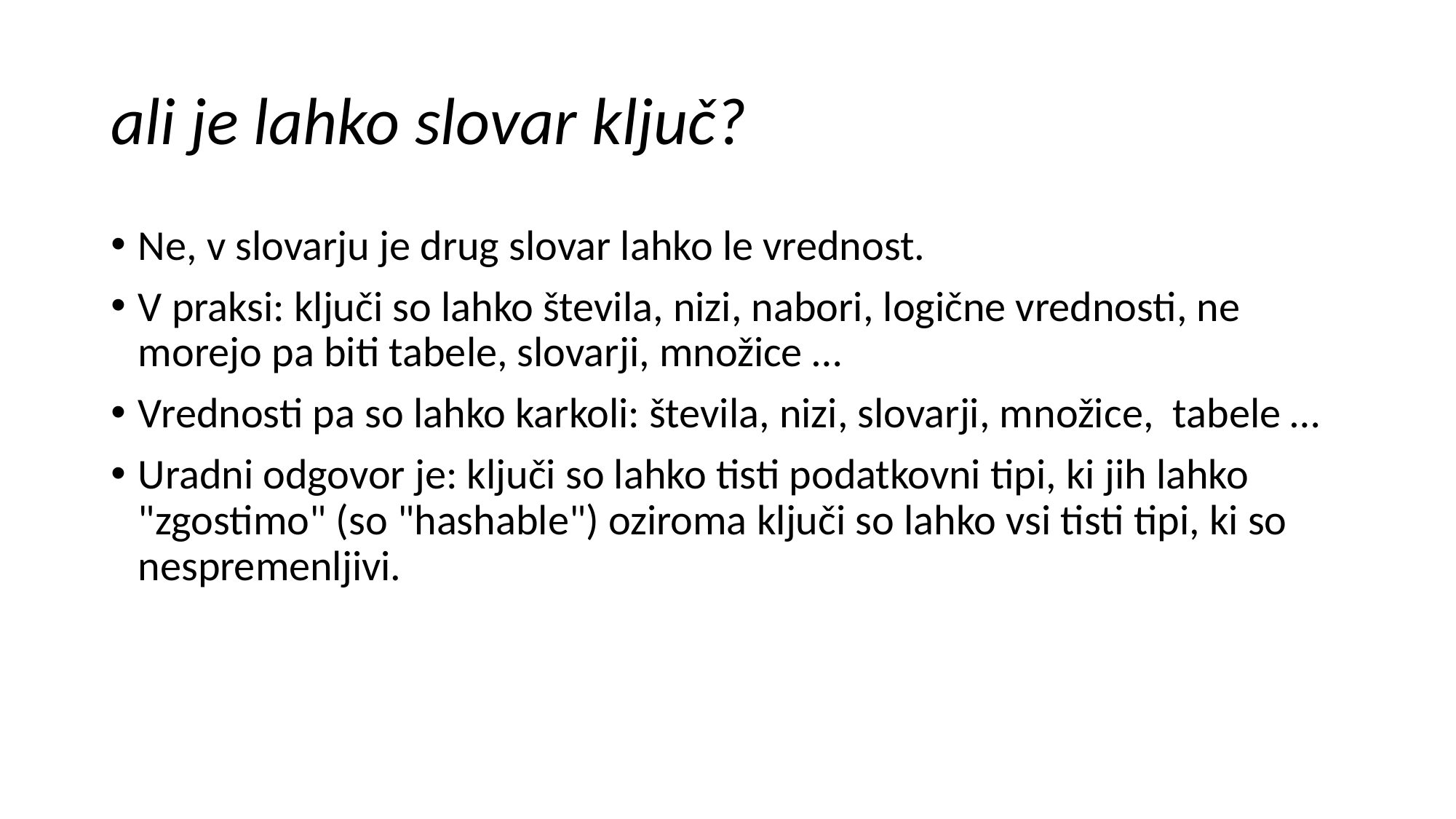

# ali je lahko slovar ključ?
Ne, v slovarju je drug slovar lahko le vrednost.
V praksi: ključi so lahko števila, nizi, nabori, logične vrednosti, ne morejo pa biti tabele, slovarji, množice …
Vrednosti pa so lahko karkoli: števila, nizi, slovarji, množice,  tabele …
Uradni odgovor je: ključi so lahko tisti podatkovni tipi, ki jih lahko "zgostimo" (so "hashable") oziroma ključi so lahko vsi tisti tipi, ki so nespremenljivi.